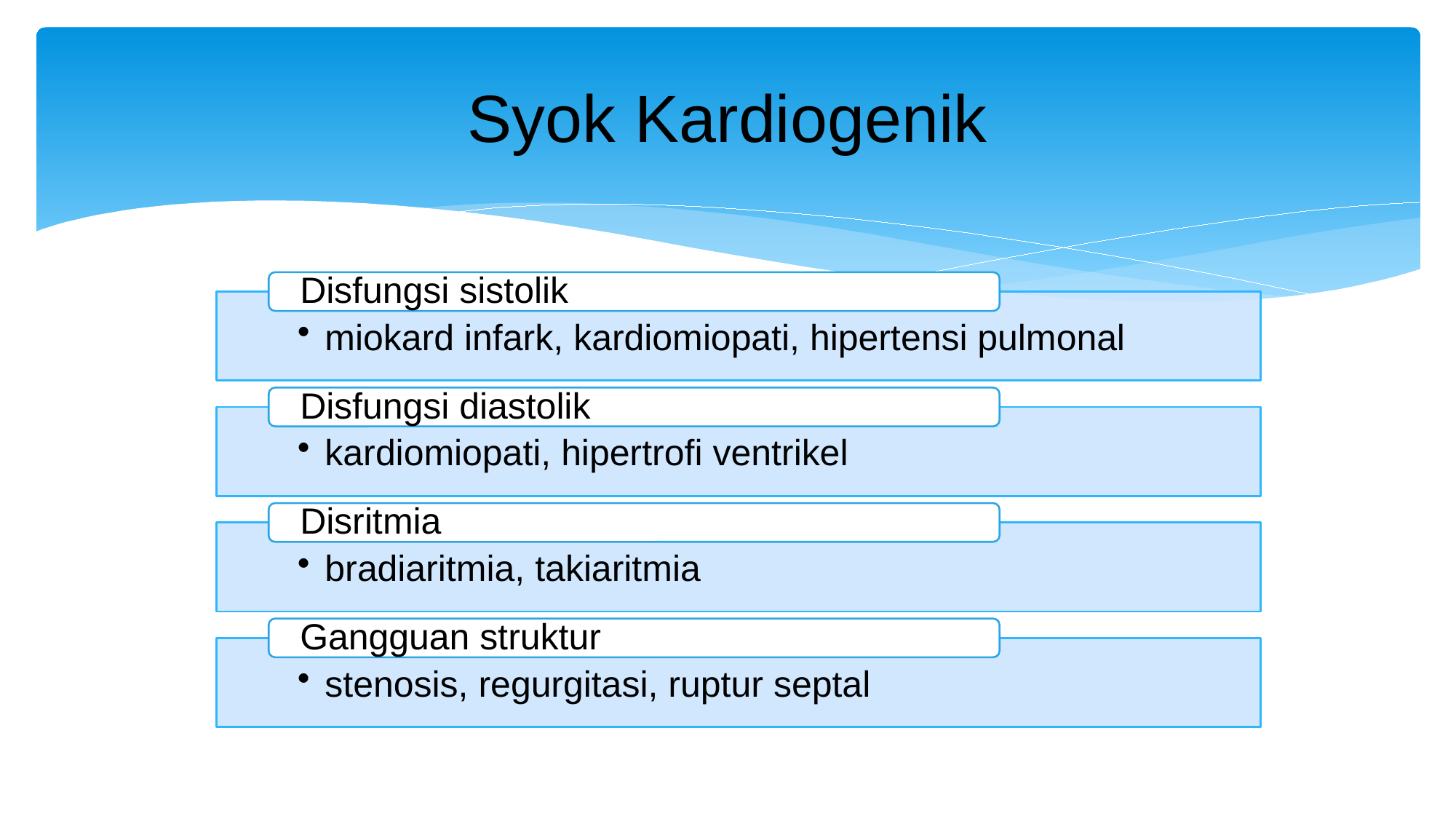

# Syok Kardiogenik
miokard infark, kardiomiopati, hipertensi pulmonal
Disfungsi sistolik
kardiomiopati, hipertrofi ventrikel
Disfungsi diastolik
bradiaritmia, takiaritmia
Disritmia
stenosis, regurgitasi, ruptur septal
Gangguan struktur